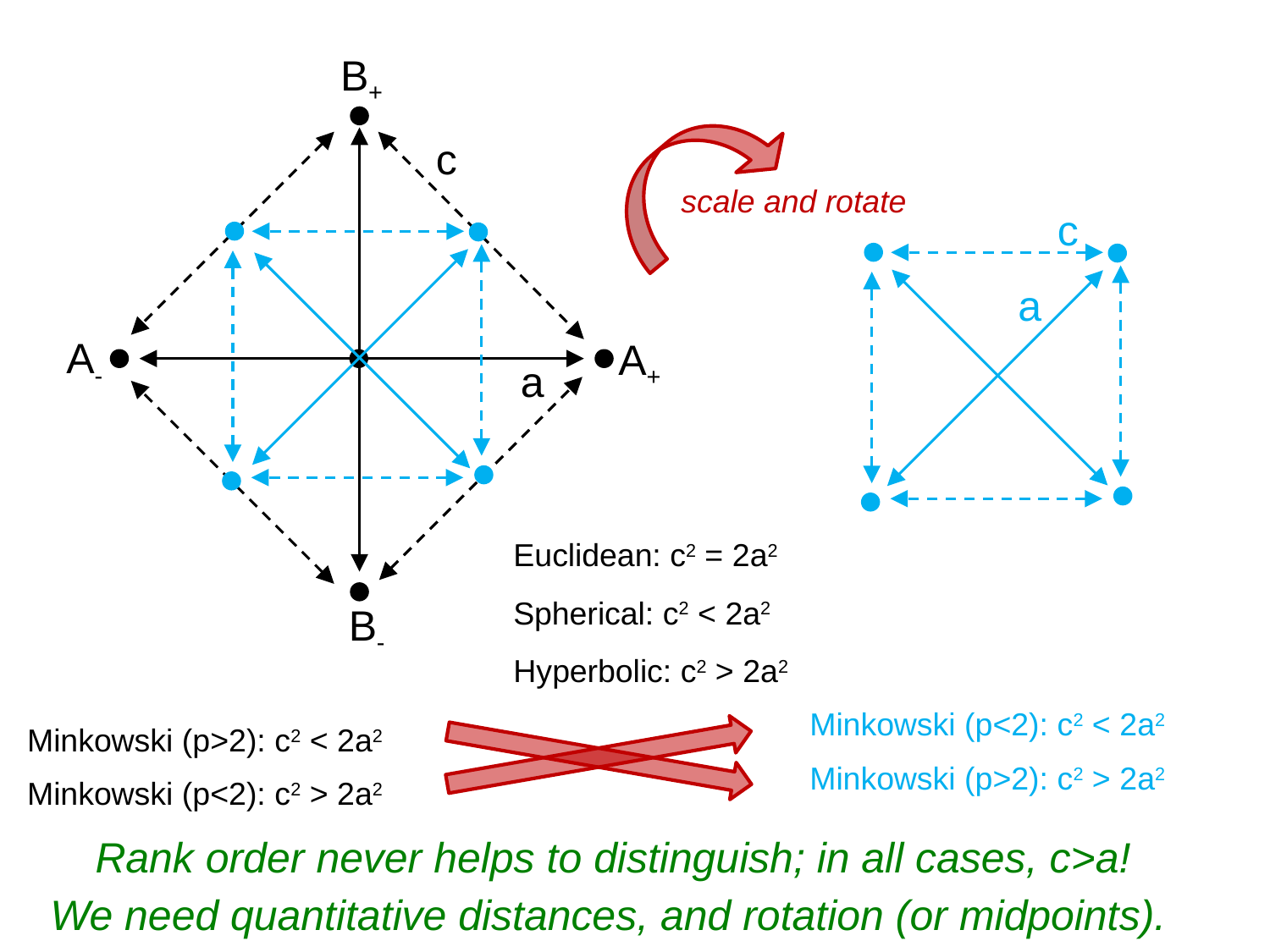

#
B+

c

A-
A+
a

B-

scale and rotate
c

a

Euclidean: c2 = 2a2
Spherical: c2 < 2a2
Hyperbolic: c2 > 2a2
Minkowski (p<2): c2 < 2a2

Minkowski (p>2): c2 > 2a2
Minkowski (p>2): c2 < 2a2
Minkowski (p<2): c2 > 2a2
Rank order never helps to distinguish; in all cases, c>a!
We need quantitative distances, and rotation (or midpoints).